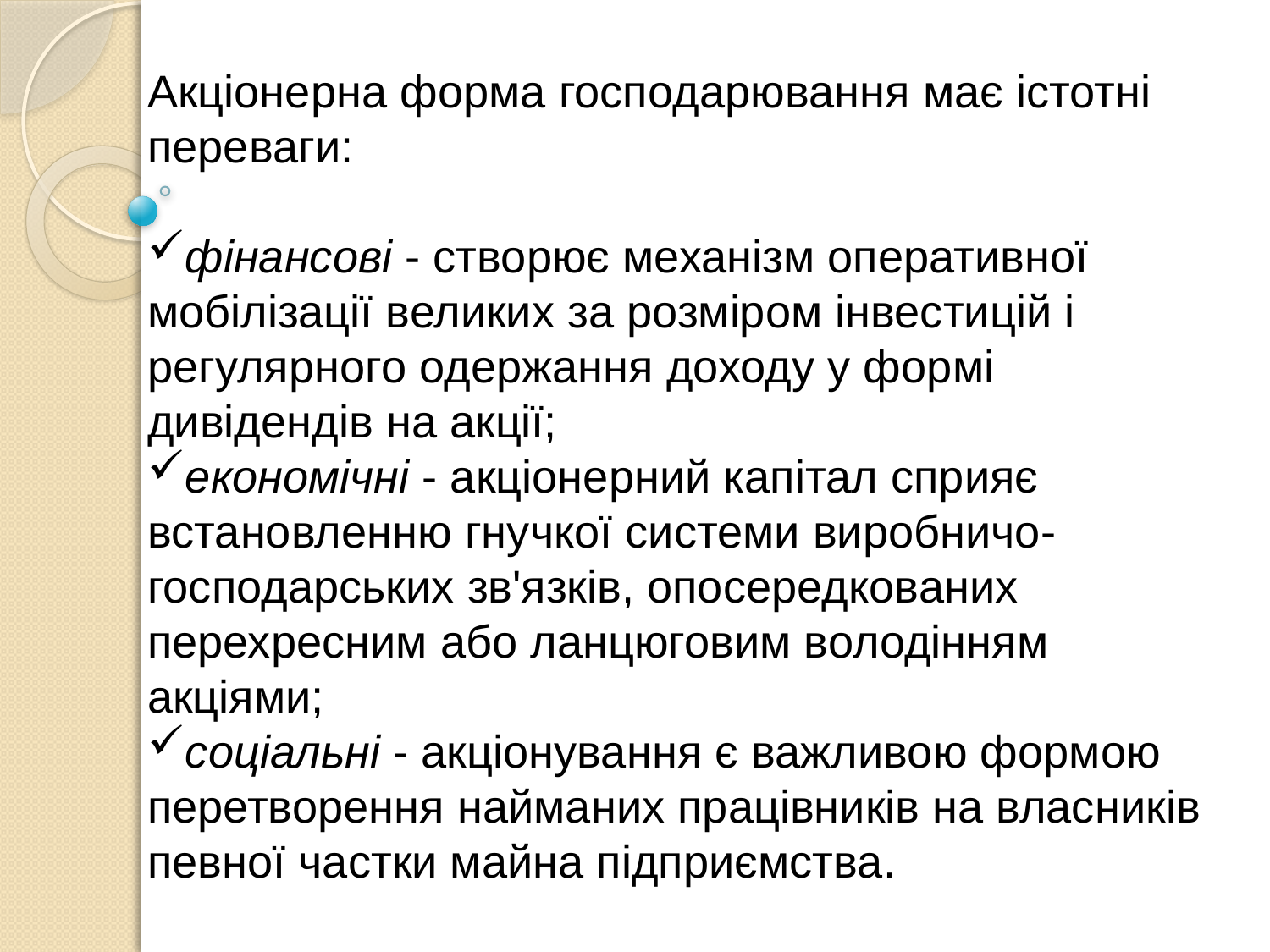

Акціонерна форма господарювання має істотні переваги:

фінансові - створює механізм оперативної мобілізації великих за розміром інвестицій і регулярного одержання доходу у формі дивідендів на акції;
економічні - акціонерний капітал сприяє встановленню гнучкої системи виробничо-господарських зв'язків, опосередкованих перехресним або ланцюговим володінням акціями;
соціальні - акціонування є важливою формою перетворення найманих працівників на власників певної частки майна підприємства.